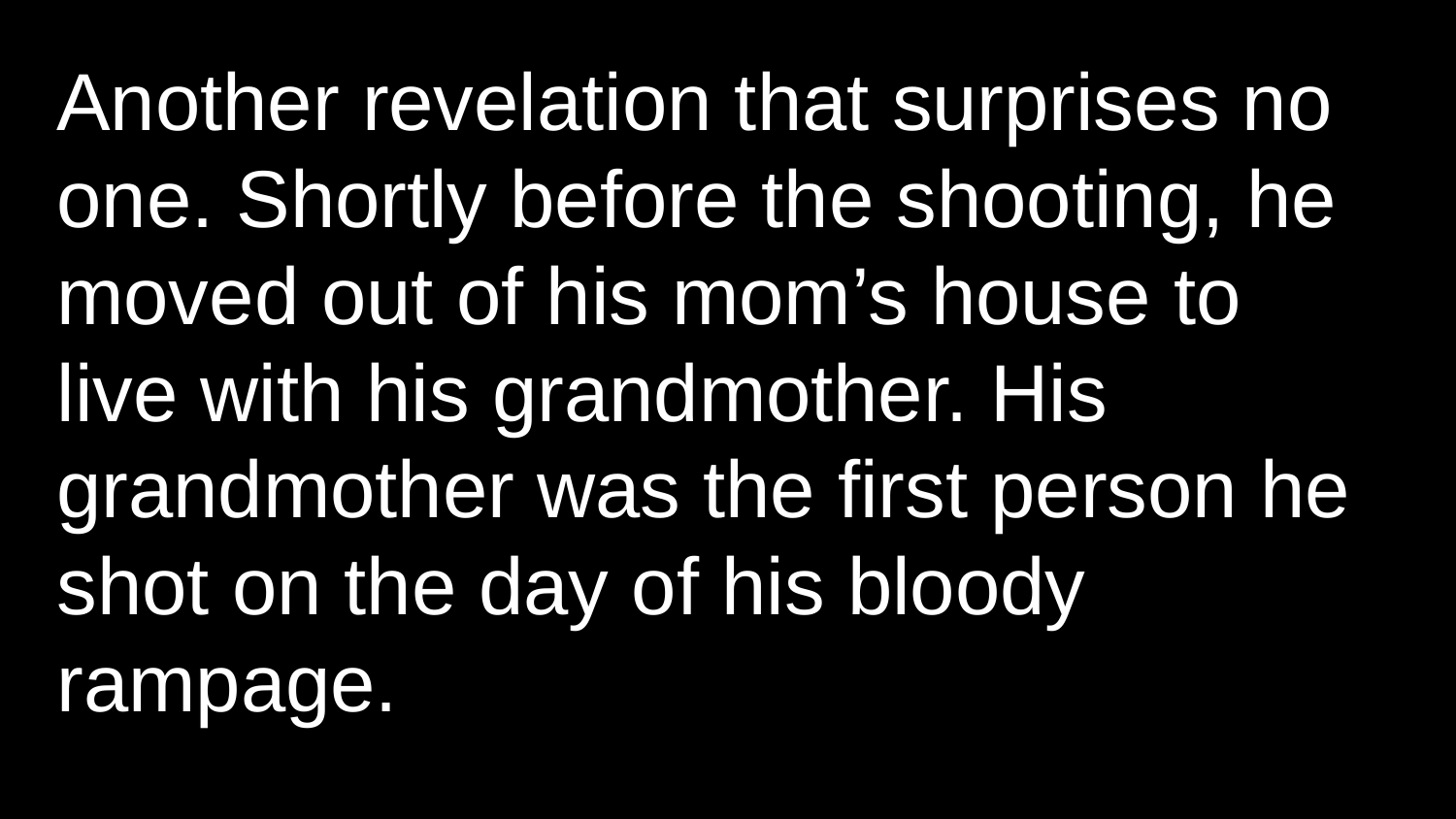

Another revelation that surprises no one. Shortly before the shooting, he moved out of his mom’s house to live with his grandmother. His grandmother was the first person he shot on the day of his bloody rampage.